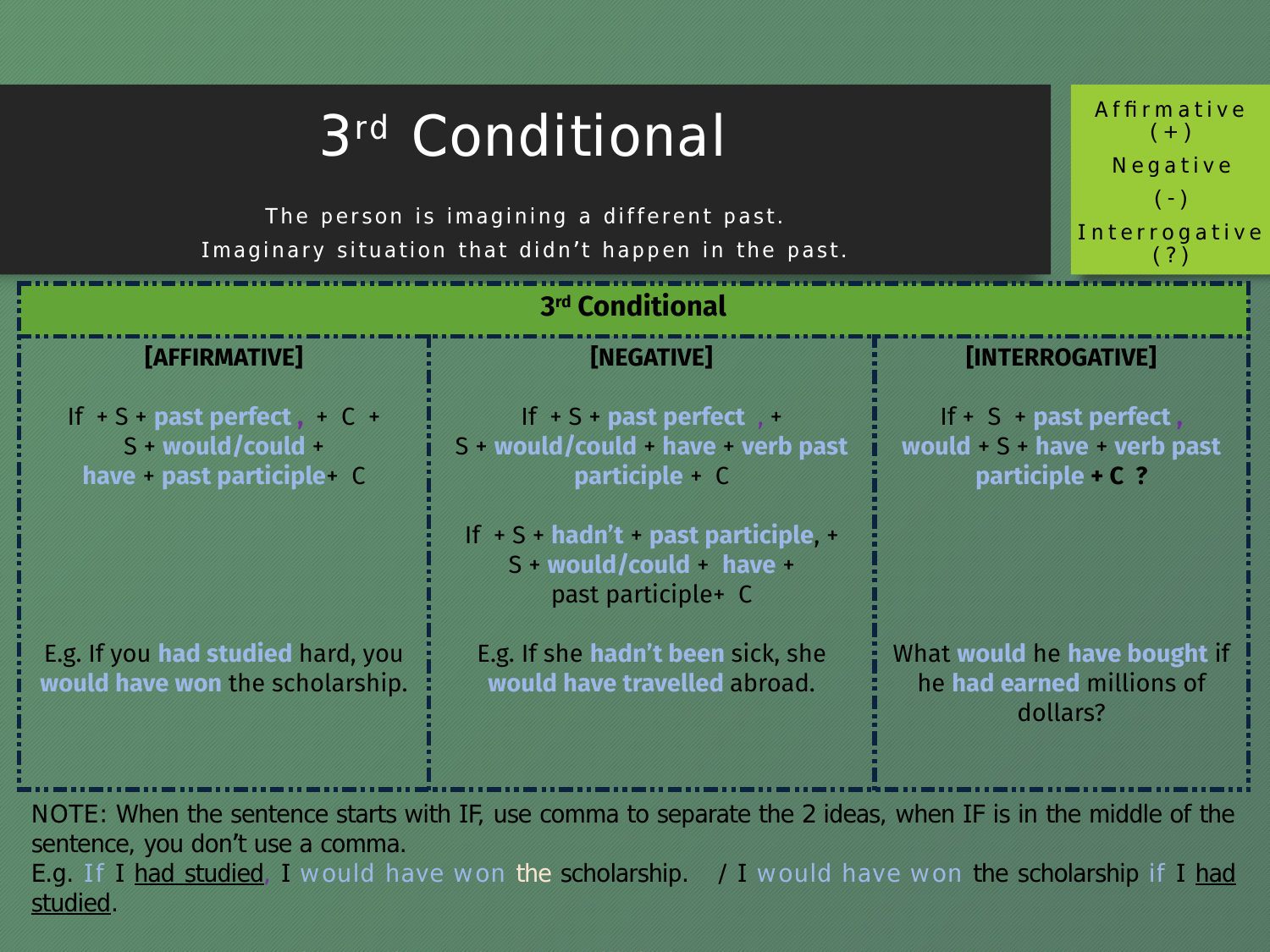

3rd Conditional
Affirmative (+)
Negative
(-)
Interrogative (?)
The person is imagining a different past.
Imaginary situation that didn’t happen in the past.
| 3rd Conditional |  |  |
| --- | --- | --- |
| [AFFIRMATIVE] If + S + past perfect , + C + S + would/could + have + past participle+ C E.g. If you had studied hard, you would have won the scholarship. | [NEGATIVE] If + S + past perfect , + S + would/could + have + verb past participle + C If + S + hadn’t + past participle, + S + would/could + have + past participle+ C E.g. If she hadn’t been sick, she would have travelled abroad. | [INTERROGATIVE] If + S + past perfect , would + S + have + verb past participle + C ? What would he have bought if he had earned millions of dollars? |
NOTE: When the sentence starts with IF, use comma to separate the 2 ideas, when IF is in the middle of the sentence, you don’t use a comma.
E.g. If I had studied, I would have won the scholarship.   / I would have won the scholarship if I had studied.

WHEN = IF	If = maybe    When = I will do it!